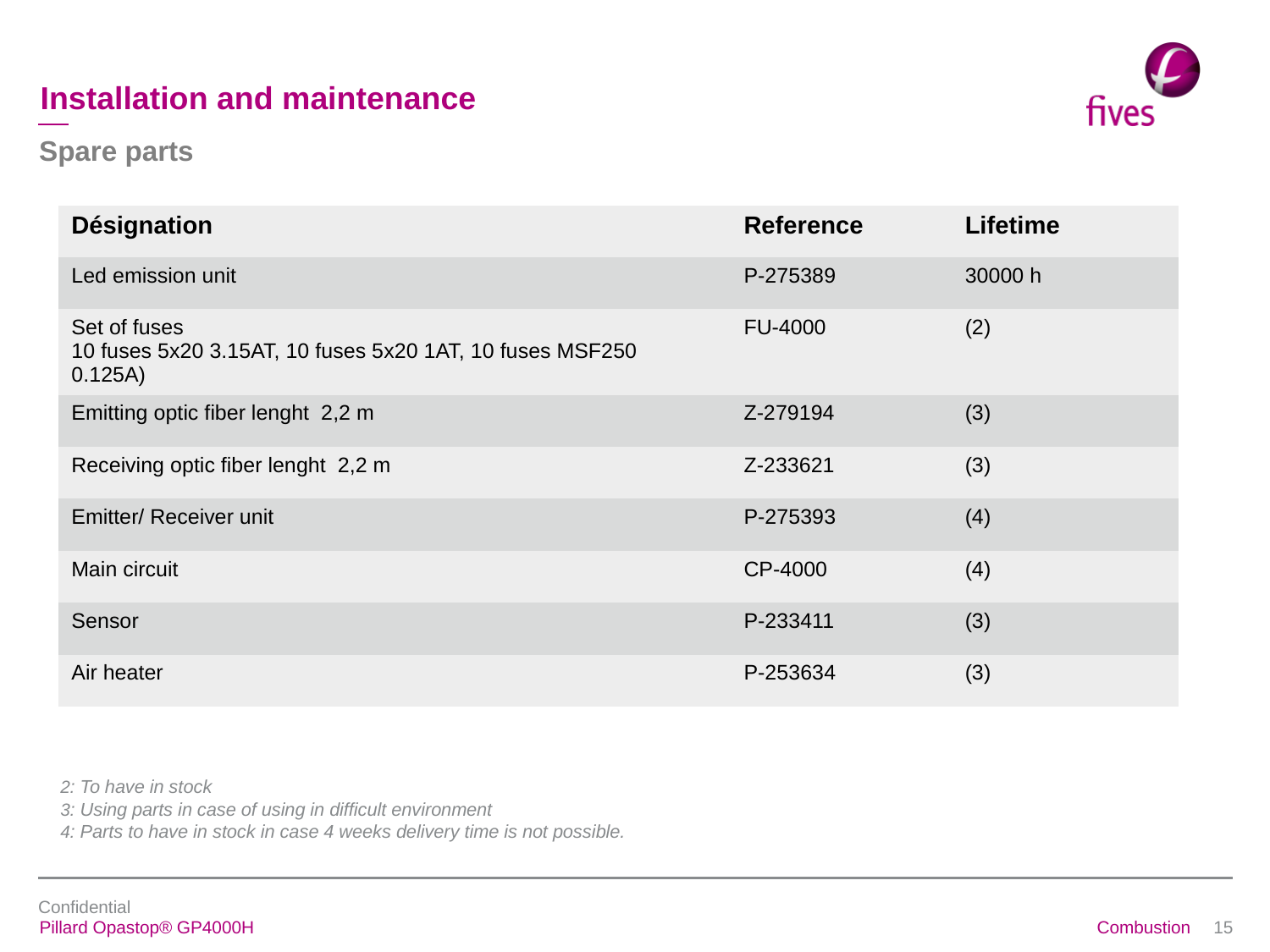

Installation and maintenance
Spare parts

| Désignation | Reference | Lifetime |
| --- | --- | --- |
| Led emission unit | P-275389 | 30000 h |
| Set of fuses 10 fuses 5x20 3.15AT, 10 fuses 5x20 1AT, 10 fuses MSF250 0.125A) | FU-4000 | (2) |
| Emitting optic fiber lenght 2,2 m | Z-279194 | (3) |
| Receiving optic fiber lenght 2,2 m | Z-233621 | (3) |
| Emitter/ Receiver unit | P-275393 | (4) |
| Main circuit | CP-4000 | (4) |
| Sensor | P-233411 | (3) |
| Air heater | P-253634 | (3) |
2: To have in stock
3: Using parts in case of using in difficult environment
4: Parts to have in stock in case 4 weeks delivery time is not possible.
Pillard Opastop® GP4000H
15